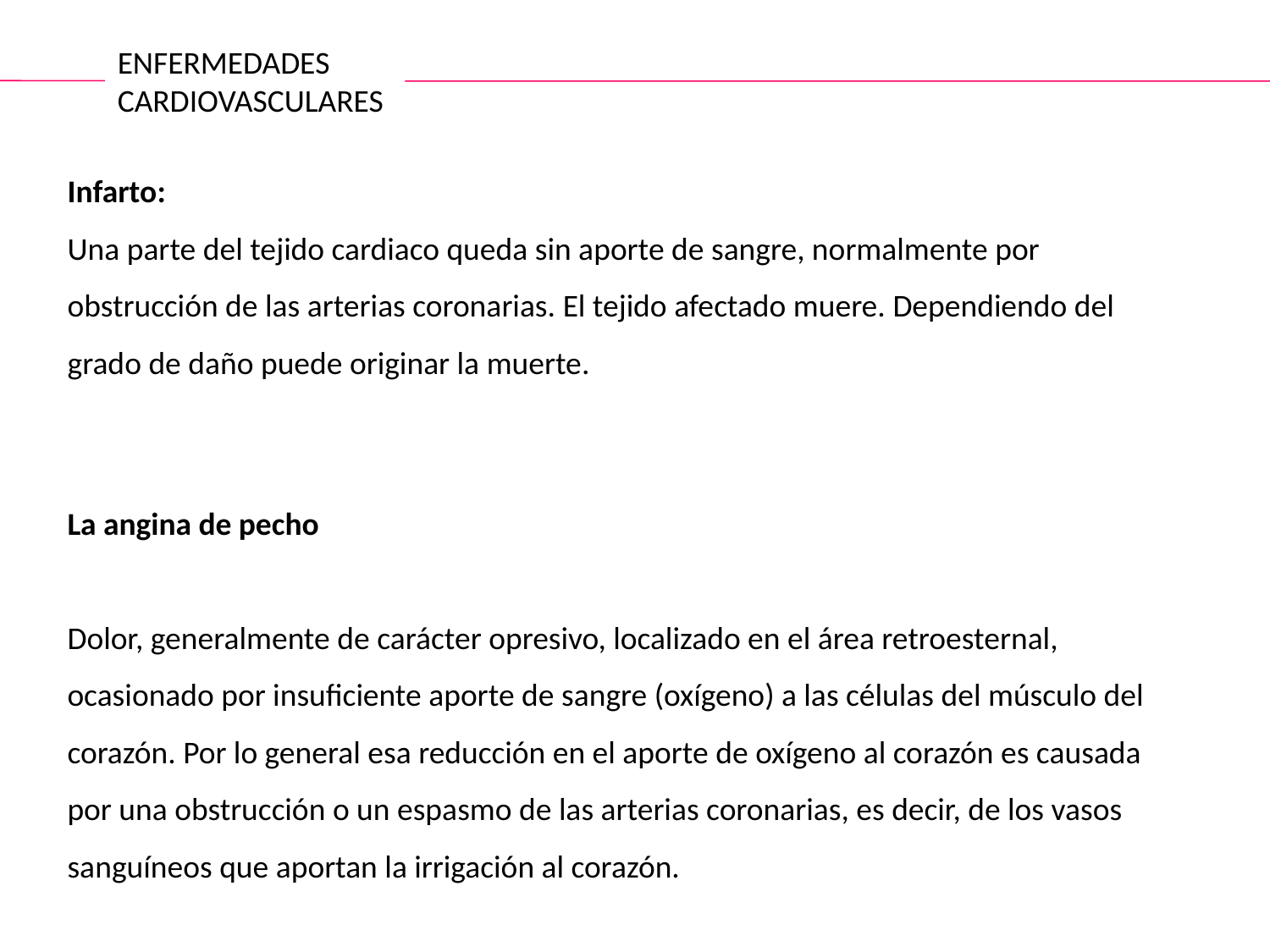

ENFERMEDADES CARDIOVASCULARES

Infarto:
Una parte del tejido cardiaco queda sin aporte de sangre, normalmente por obstrucción de las arterias coronarias. El tejido afectado muere. Dependiendo del grado de daño puede originar la muerte.
La angina de pecho

Dolor, generalmente de carácter opresivo, localizado en el área retroesternal, ocasionado por insuficiente aporte de sangre (oxígeno) a las células del músculo del corazón. Por lo general esa reducción en el aporte de oxígeno al corazón es causada por una obstrucción o un espasmo de las arterias coronarias, es decir, de los vasos sanguíneos que aportan la irrigación al corazón.